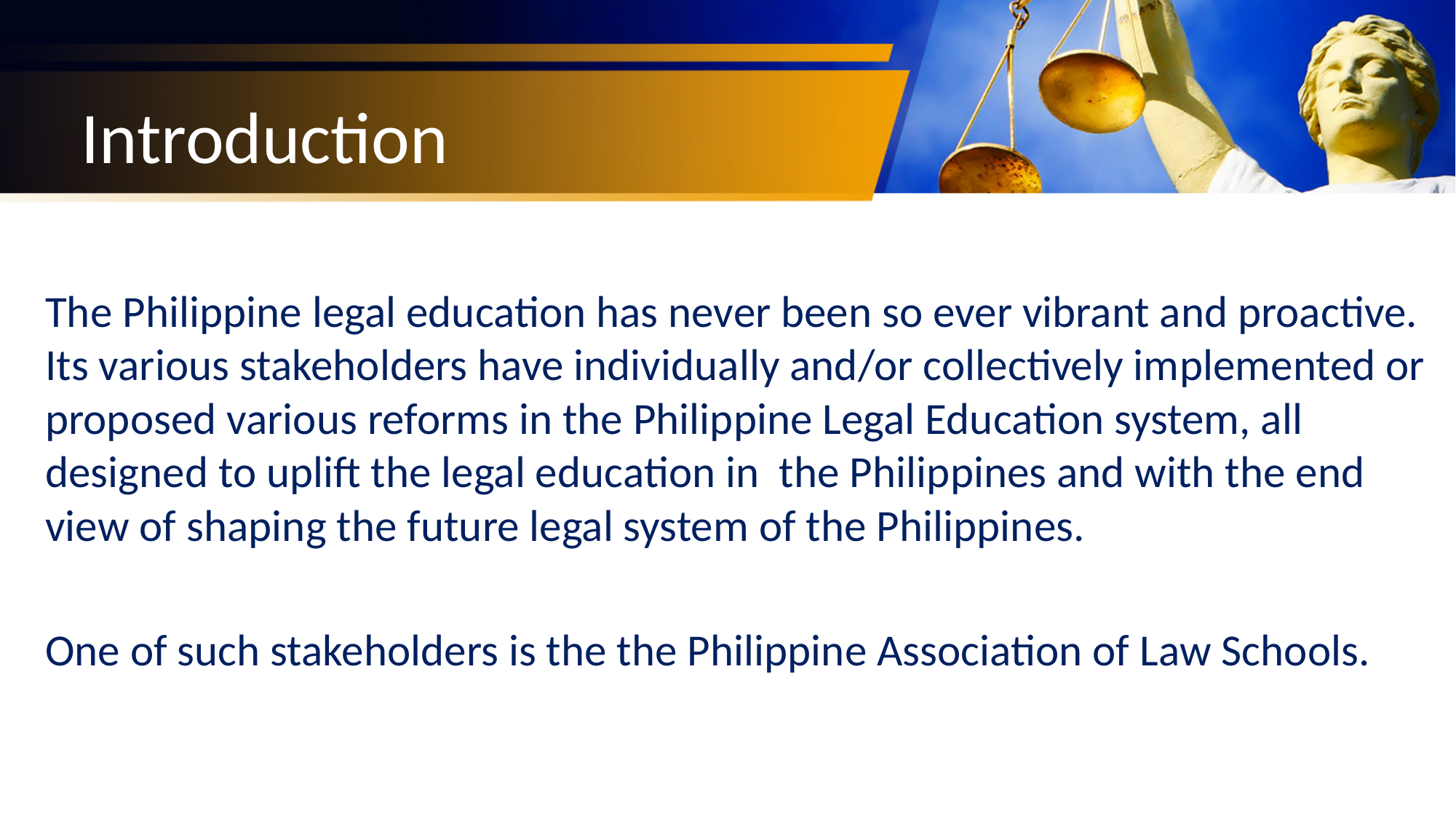

# Introduction

The Philippine legal education has never been so ever vibrant and proactive. Its various stakeholders have individually and/or collectively implemented or proposed various reforms in the Philippine Legal Education system, all designed to uplift the legal education in  the Philippines and with the end view of shaping the future legal system of the Philippines.

One of such stakeholders is the the Philippine Association of Law Schools.